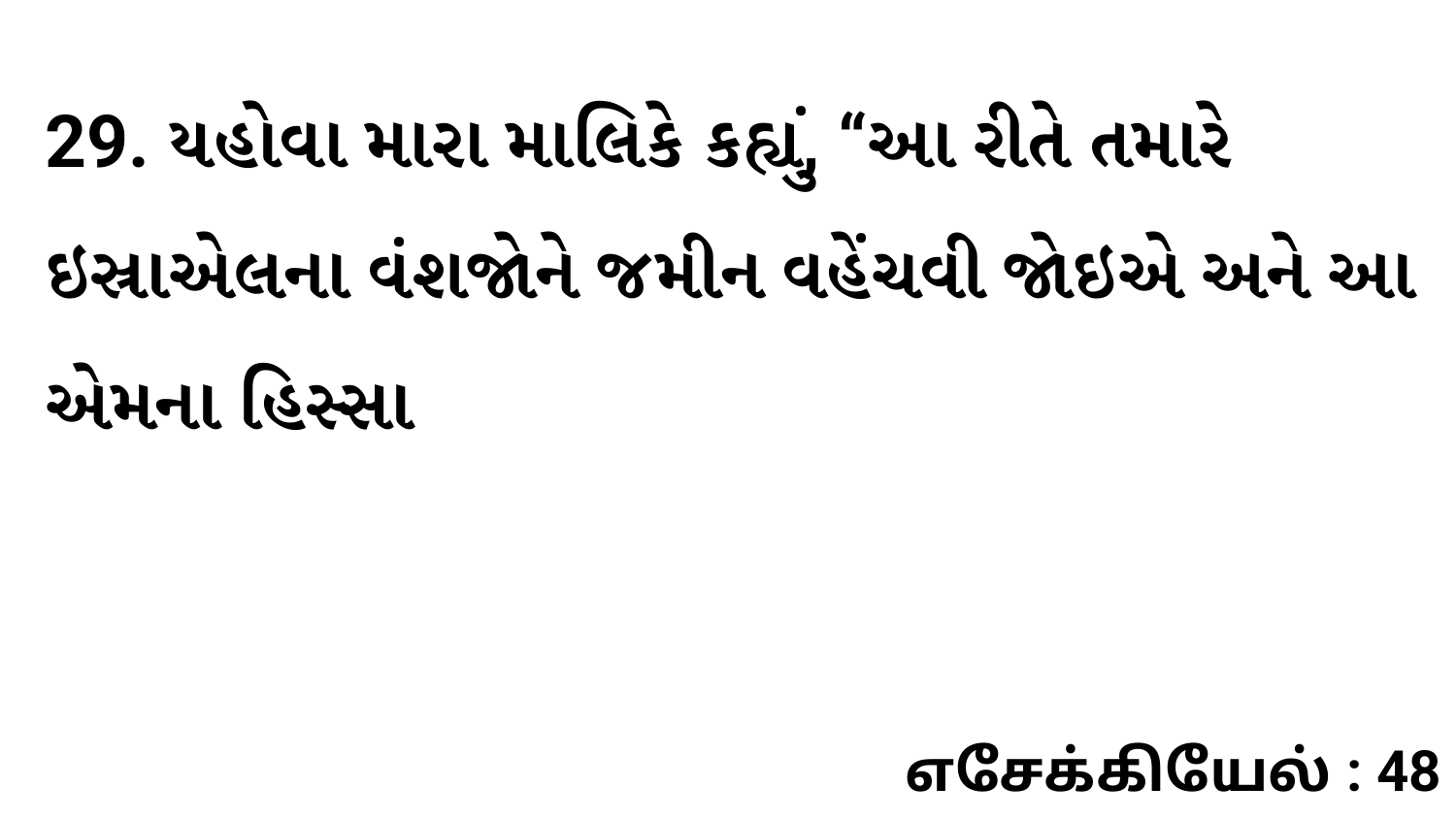

29. યહોવા મારા માલિકે કહ્યું, “આ રીતે તમારે ઇસ્રાએલના વંશજોને જમીન વહેંચવી જોઇએ અને આ એમના હિસ્સા
எசேக்கியேல் : 48